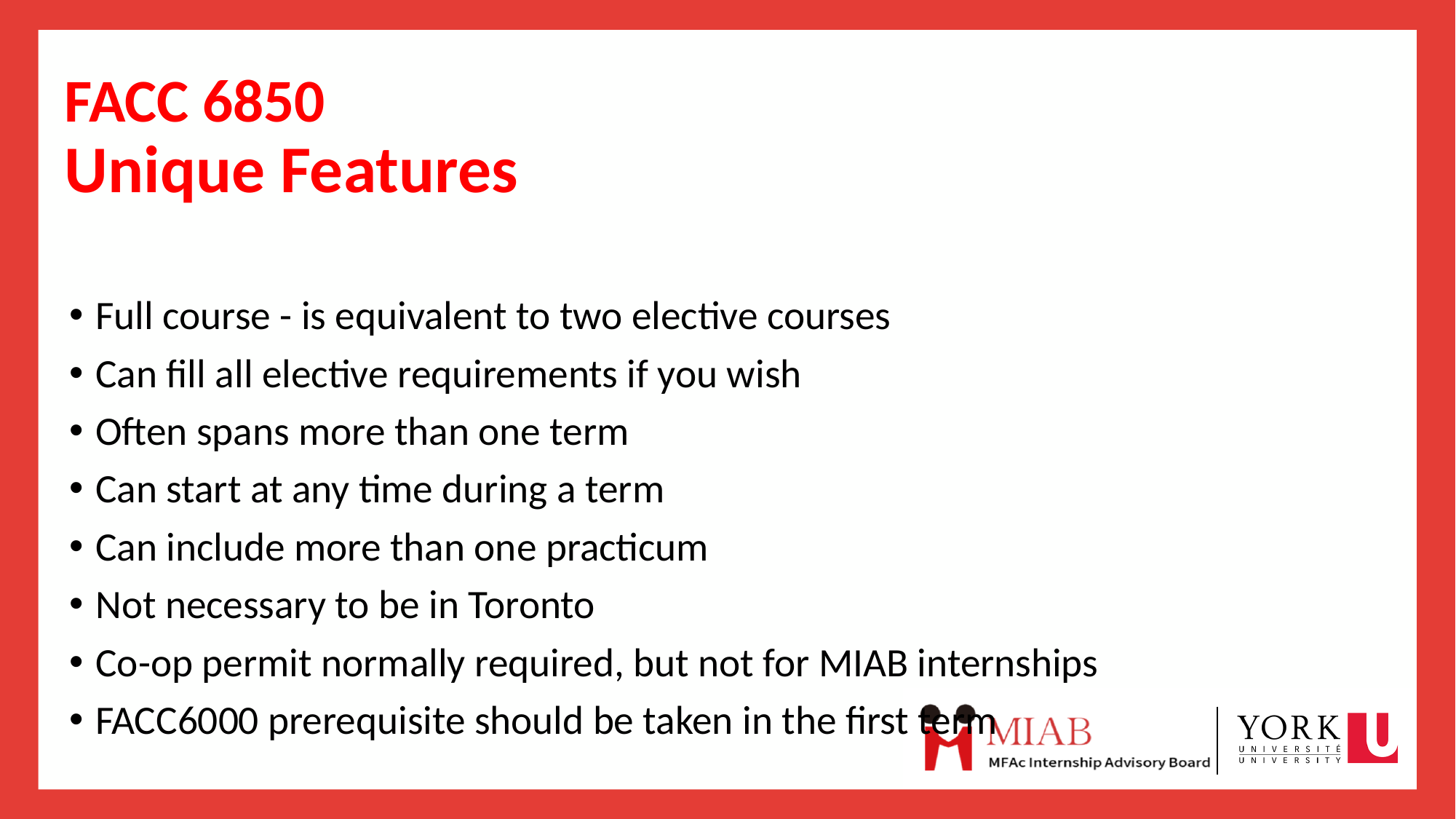

# FACC 6850
Unique Features

Full course - is equivalent to two elective courses
Can fill all elective requirements if you wish
Often spans more than one term
Can start at any time during a term
Can include more than one practicum
Not necessary to be in Toronto
Co-op permit normally required, but not for MIAB internships
FACC6000 prerequisite should be taken in the first term

22